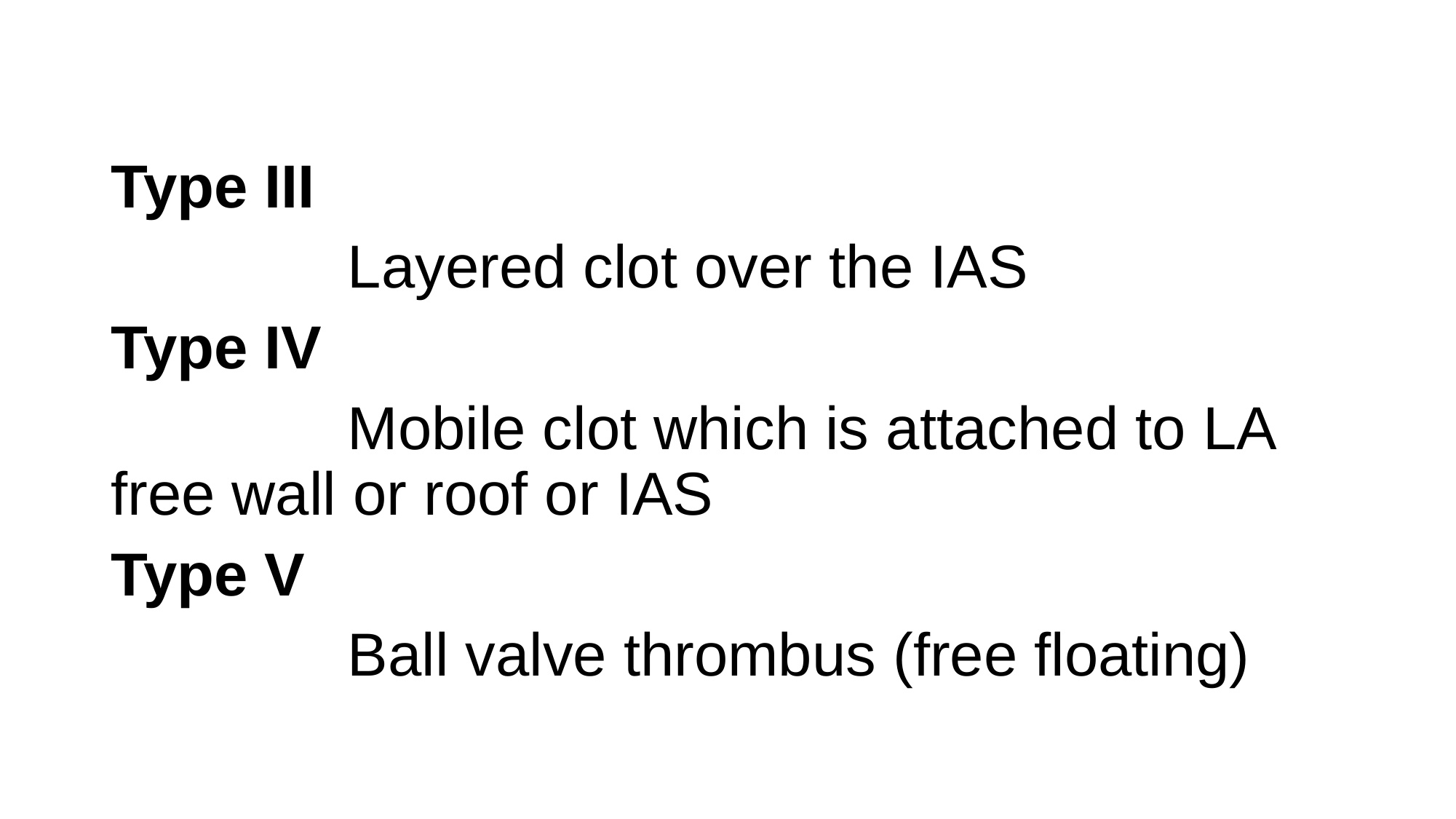

Type III
              Layered clot over the IAS
Type IV
              Mobile clot which is attached to LA free wall or roof or IAS
Type V
              Ball valve thrombus (free floating)